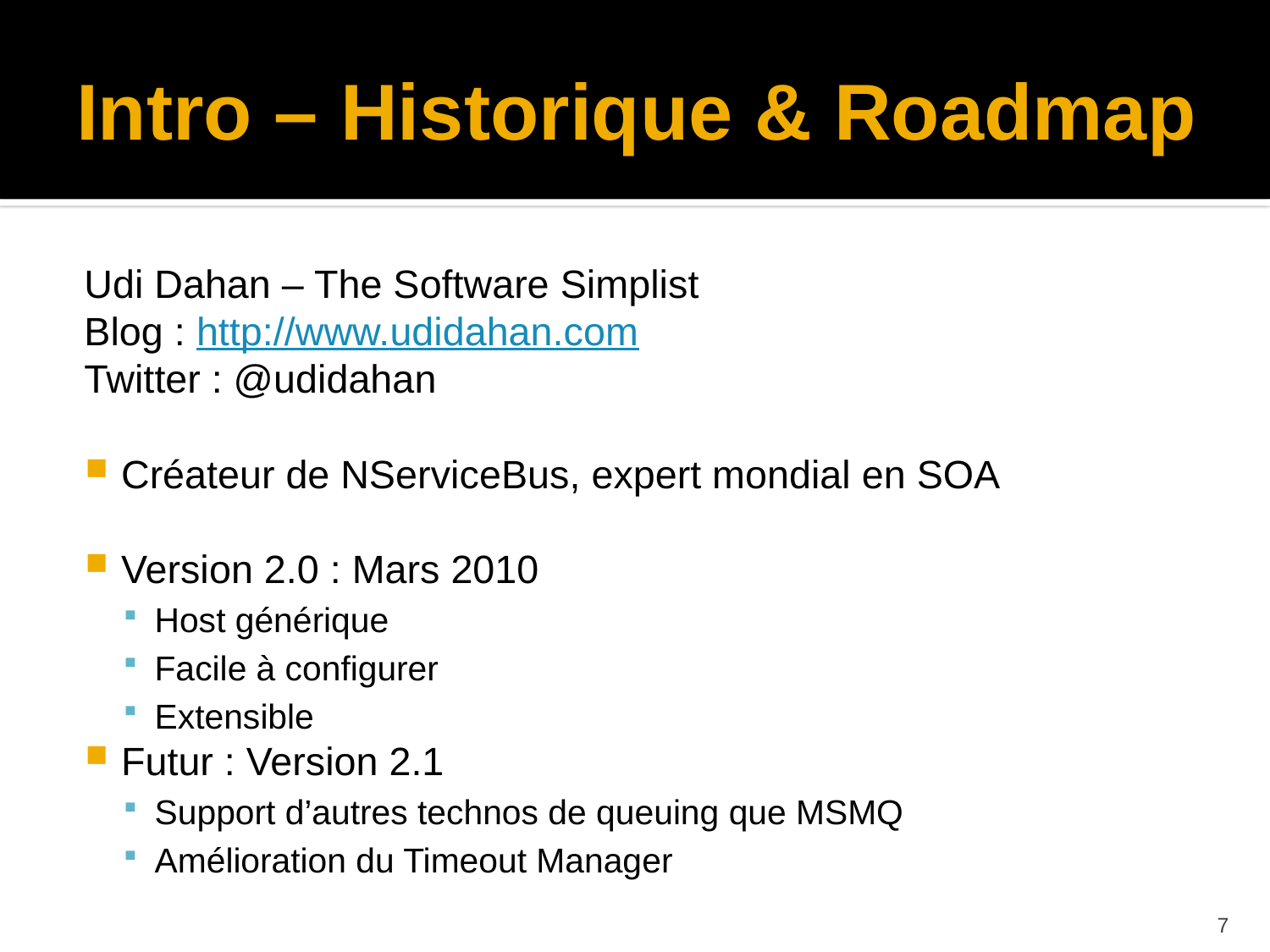

# Intro – Historique & Roadmap
Udi Dahan – The Software Simplist
Blog : http://www.udidahan.com
Twitter : @udidahan

Créateur de NServiceBus, expert mondial en SOA

Version 2.0 : Mars 2010
Host générique
Facile à configurer
Extensible
Futur : Version 2.1
Support d’autres technos de queuing que MSMQ
Amélioration du Timeout Manager
7